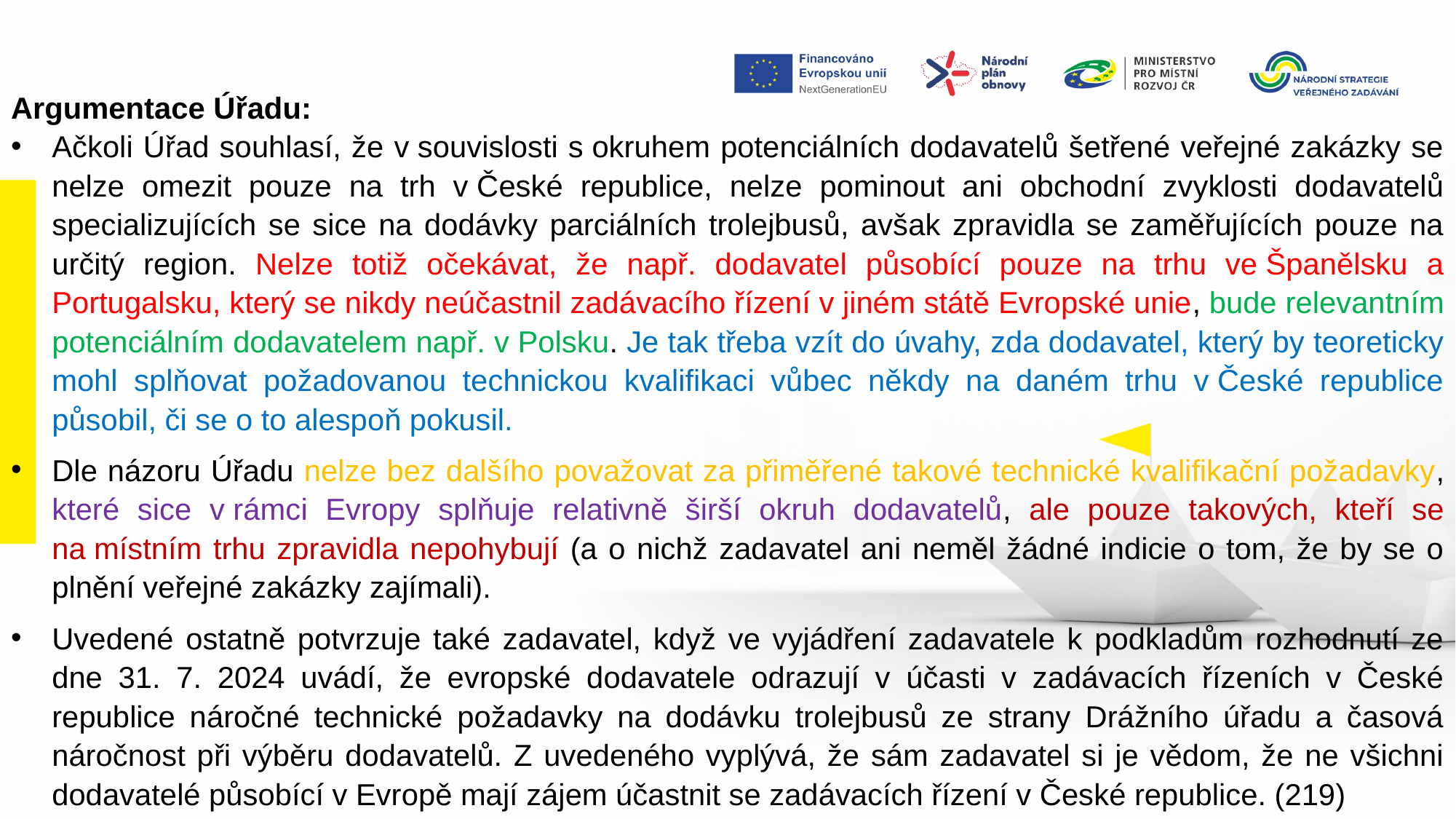

Argumentace Úřadu:
Ačkoli Úřad souhlasí, že v souvislosti s okruhem potenciálních dodavatelů šetřené veřejné zakázky se nelze omezit pouze na trh v České republice, nelze pominout ani obchodní zvyklosti dodavatelů specializujících se sice na dodávky parciálních trolejbusů, avšak zpravidla se zaměřujících pouze na určitý region. Nelze totiž očekávat, že např. dodavatel působící pouze na trhu ve Španělsku a Portugalsku, který se nikdy neúčastnil zadávacího řízení v jiném státě Evropské unie, bude relevantním potenciálním dodavatelem např. v Polsku. Je tak třeba vzít do úvahy, zda dodavatel, který by teoreticky mohl splňovat požadovanou technickou kvalifikaci vůbec někdy na daném trhu v České republice působil, či se o to alespoň pokusil.
Dle názoru Úřadu nelze bez dalšího považovat za přiměřené takové technické kvalifikační požadavky, které sice v rámci Evropy splňuje relativně širší okruh dodavatelů, ale pouze takových, kteří se na místním trhu zpravidla nepohybují (a o nichž zadavatel ani neměl žádné indicie o tom, že by se o plnění veřejné zakázky zajímali).
Uvedené ostatně potvrzuje také zadavatel, když ve vyjádření zadavatele k podkladům rozhodnutí ze dne 31. 7. 2024 uvádí, že evropské dodavatele odrazují v účasti v zadávacích řízeních v České republice náročné technické požadavky na dodávku trolejbusů ze strany Drážního úřadu a časová náročnost při výběru dodavatelů. Z uvedeného vyplývá, že sám zadavatel si je vědom, že ne všichni dodavatelé působící v Evropě mají zájem účastnit se zadávacích řízení v České republice. (219)